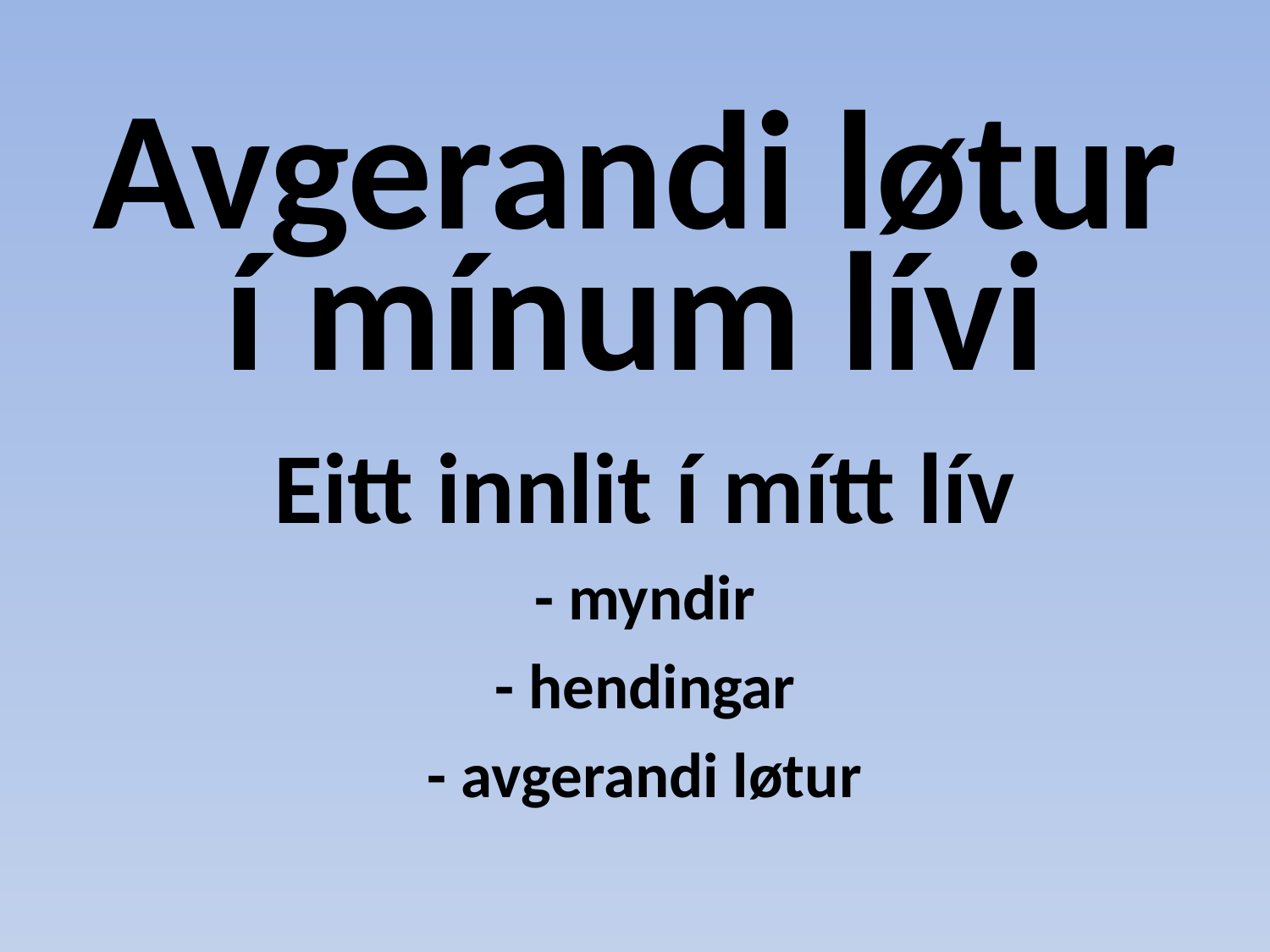

# Avgerandi løtur í mínum lívi
Eitt innlit í mítt lív
- myndir
- hendingar
 - avgerandi løtur